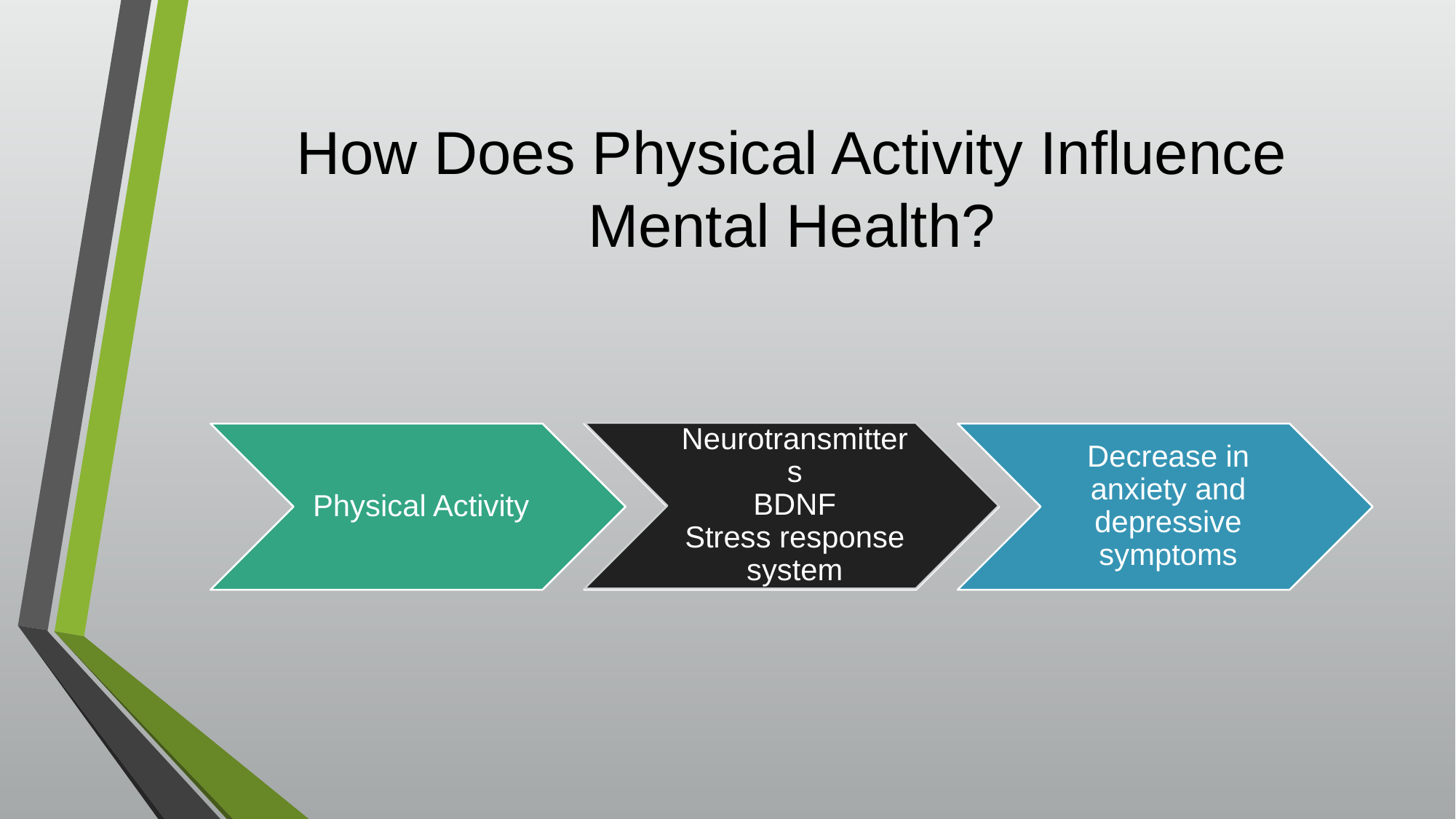

# How Does Physical Activity Influence Mental Health?
Physical Activity
Neurotransmitters
BDNF
Stress response system
Decrease in anxiety and depressive symptoms
Neurotransmitters
BDNF
Stress response system